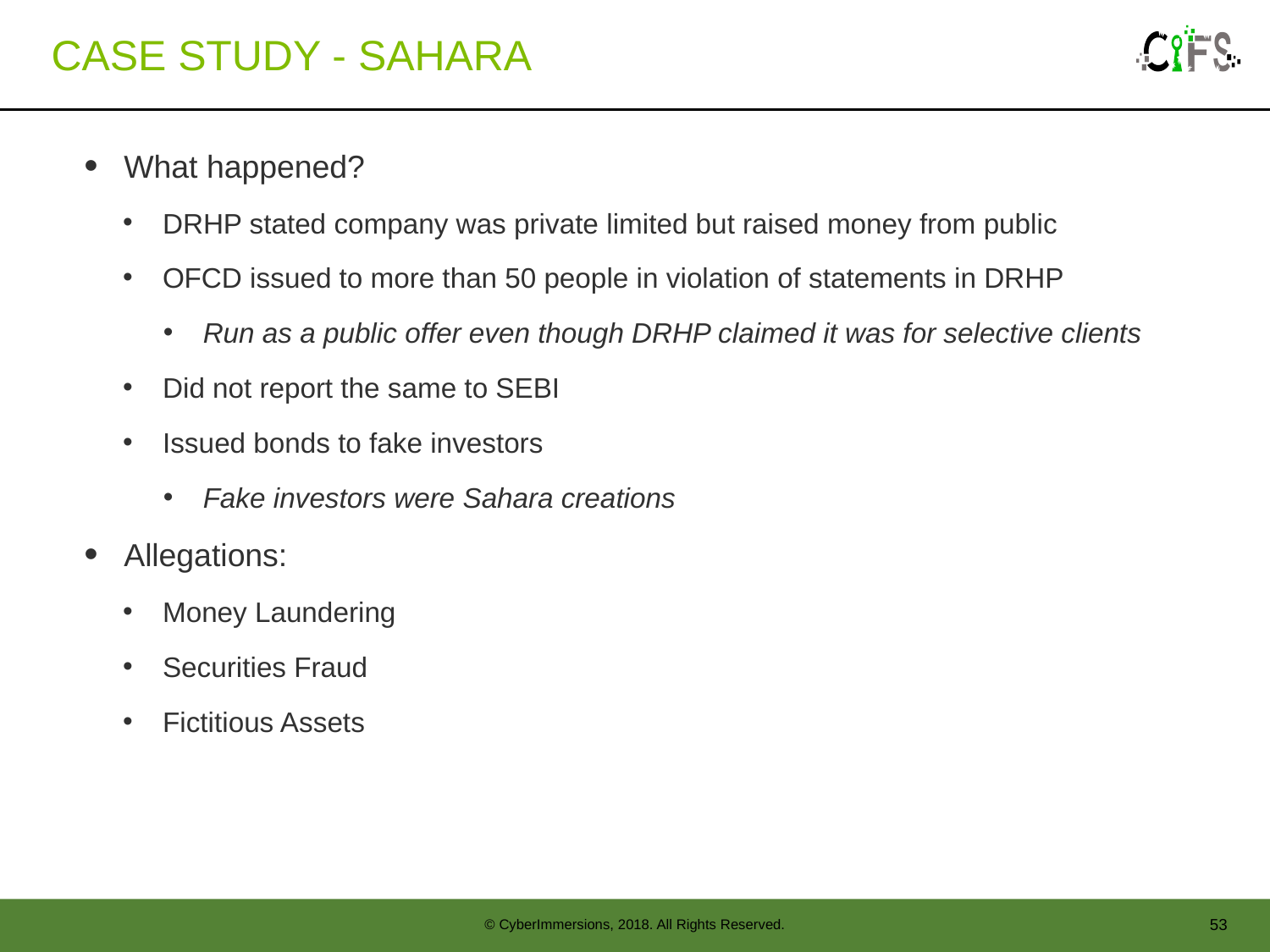

# Case Study - Sahara
What happened?
DRHP stated company was private limited but raised money from public
OFCD issued to more than 50 people in violation of statements in DRHP
Run as a public offer even though DRHP claimed it was for selective clients
Did not report the same to SEBI
Issued bonds to fake investors
Fake investors were Sahara creations
Allegations:
Money Laundering
Securities Fraud
Fictitious Assets
53